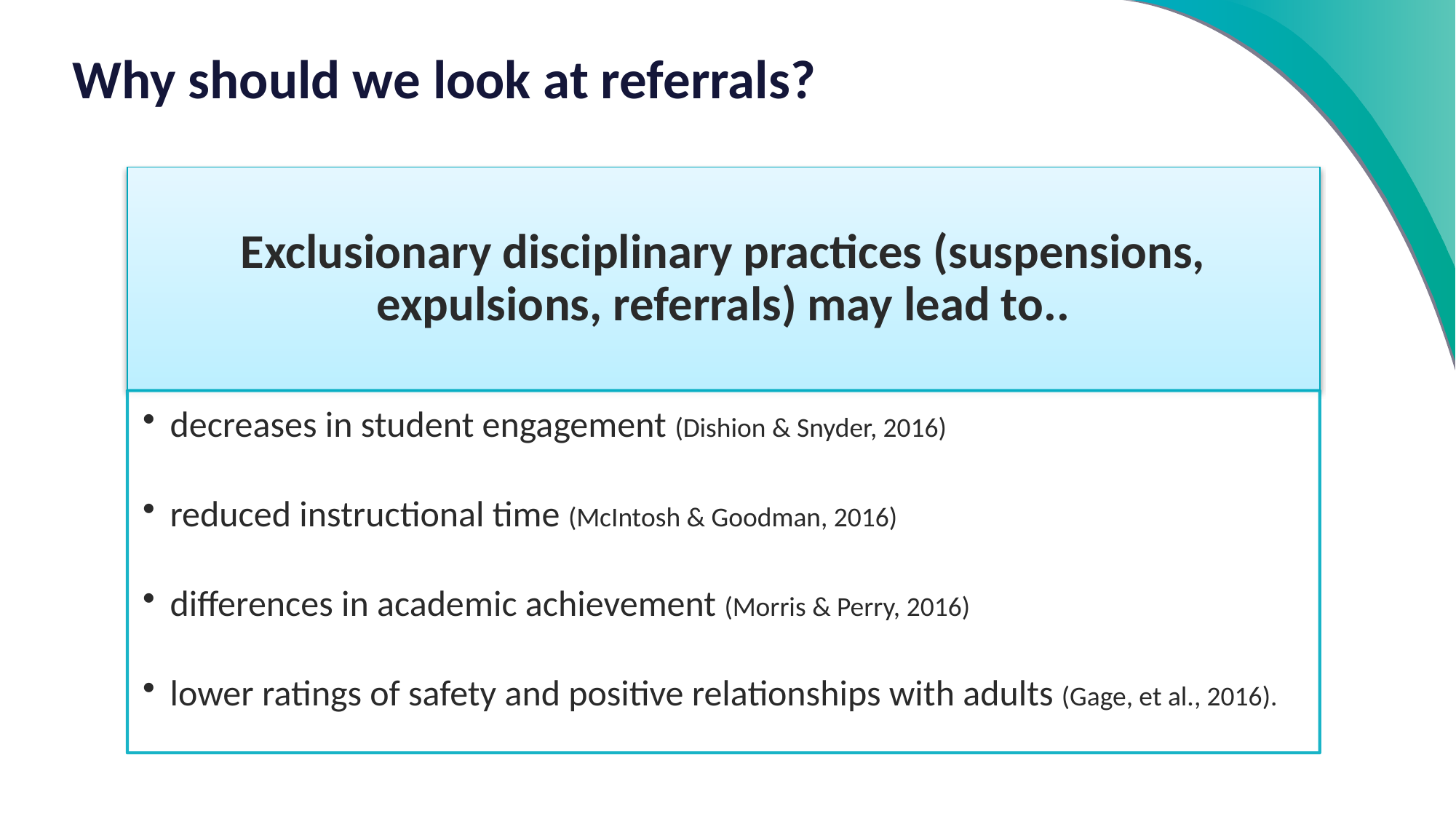

# Why should we look at referrals?
Exclusionary disciplinary practices (suspensions, expulsions, referrals) may lead to..
decreases in student engagement (Dishion & Snyder, 2016)

reduced instructional time (McIntosh & Goodman, 2016)

differences in academic achievement (Morris & Perry, 2016)

lower ratings of safety and positive relationships with adults (Gage, et al., 2016).